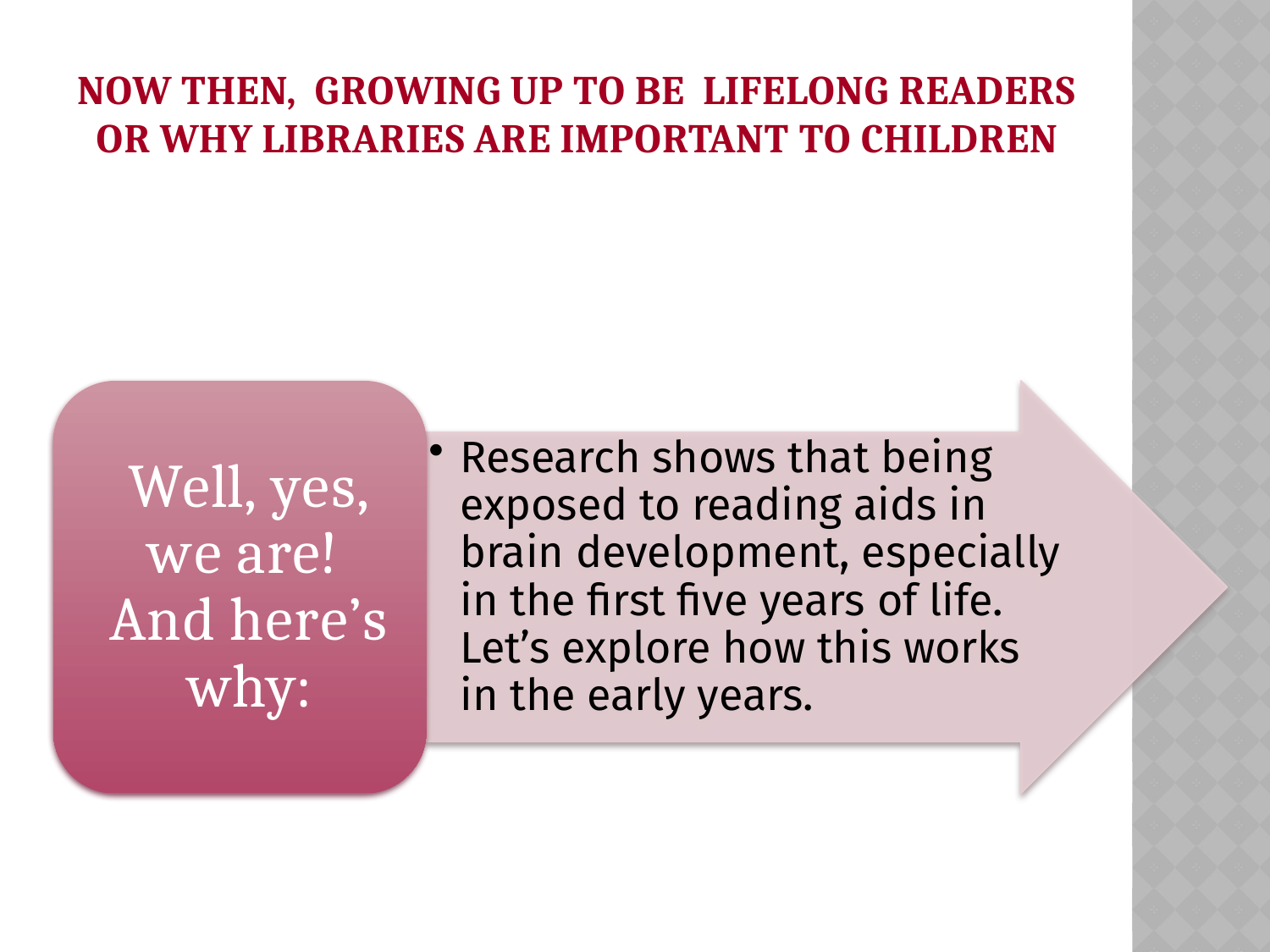

# Now then,  growing up to be  lifelong readers or why Libraries are important to children
Research shows that being exposed to reading aids in brain development, especially in the first five years of life. Let’s explore how this works in the early years.
Well, yes, we are!  And here’s why: